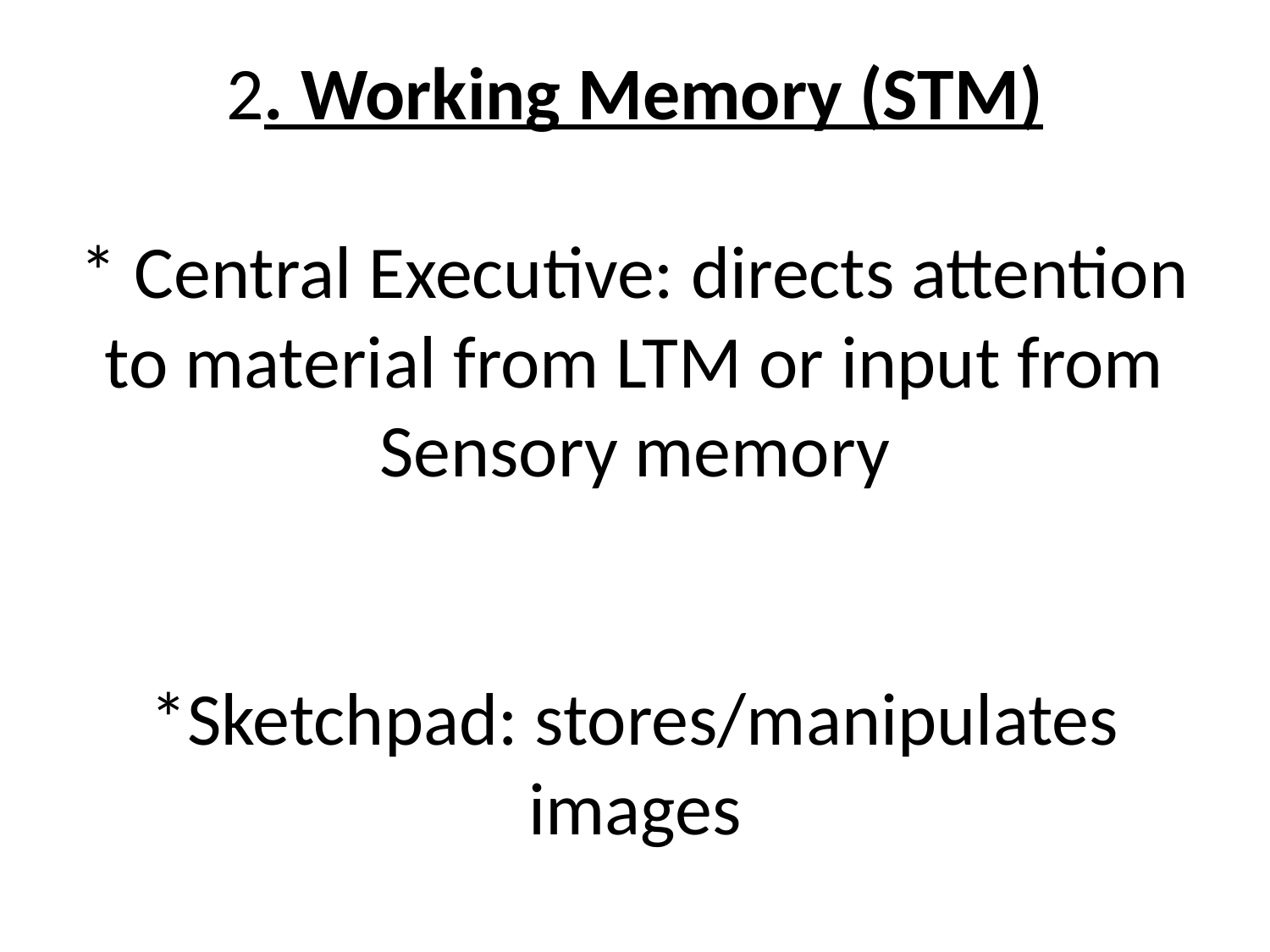

# 2. Working Memory (STM) * Central Executive: directs attention to material from LTM or input from Sensory memory *Sketchpad: stores/manipulates images